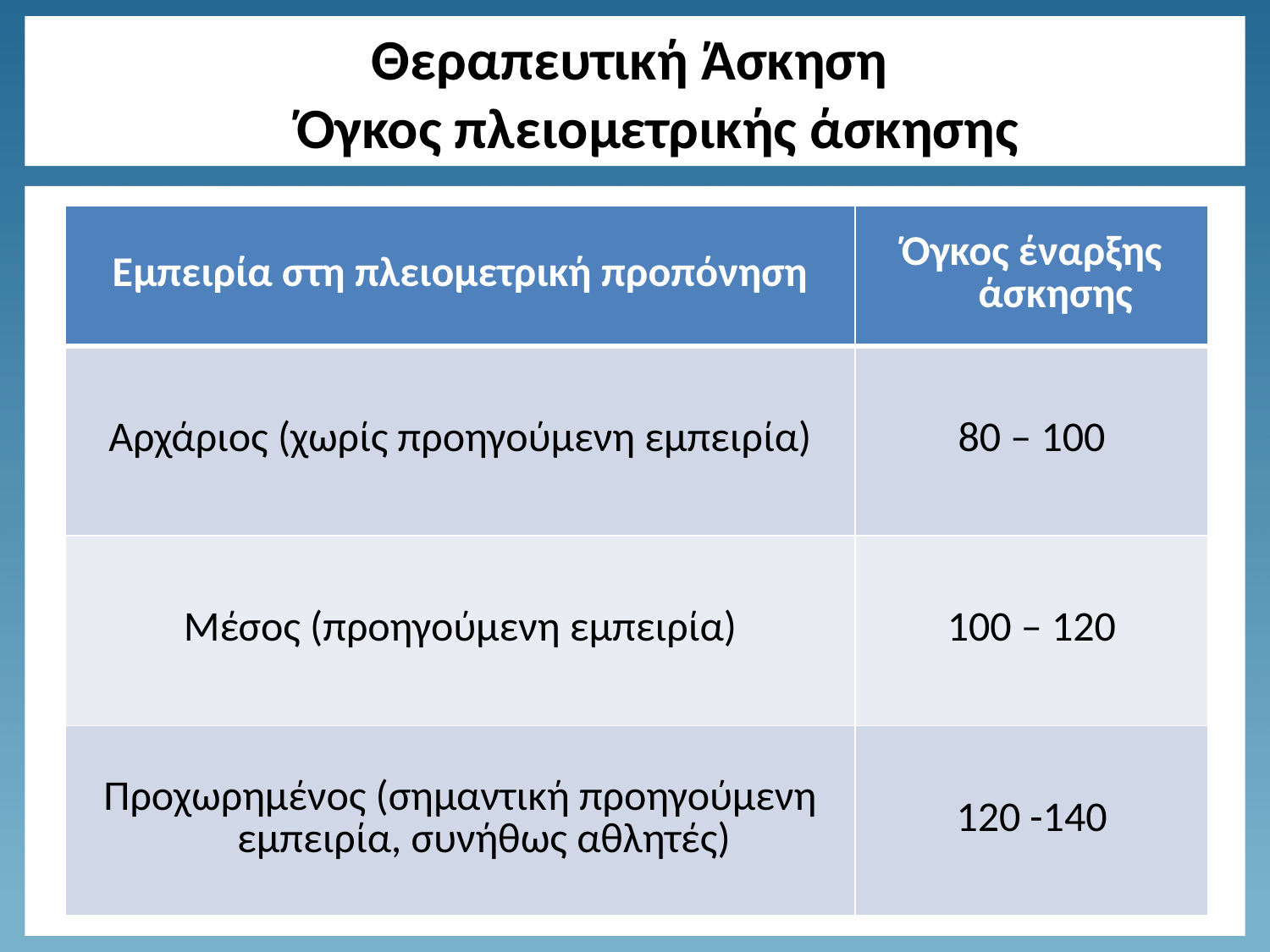

# Θεραπευτική Άσκηση Όγκος πλειομετρικής άσκησης
| Εμπειρία στη πλειομετρική προπόνηση | Όγκος έναρξης άσκησης |
| --- | --- |
| Αρχάριος (χωρίς προηγούμενη εμπειρία) | 80 – 100 |
| Μέσος (προηγούμενη εμπειρία) | 100 – 120 |
| Προχωρημένος (σημαντική προηγούμενη εμπειρία, συνήθως αθλητές) | 120 -140 |